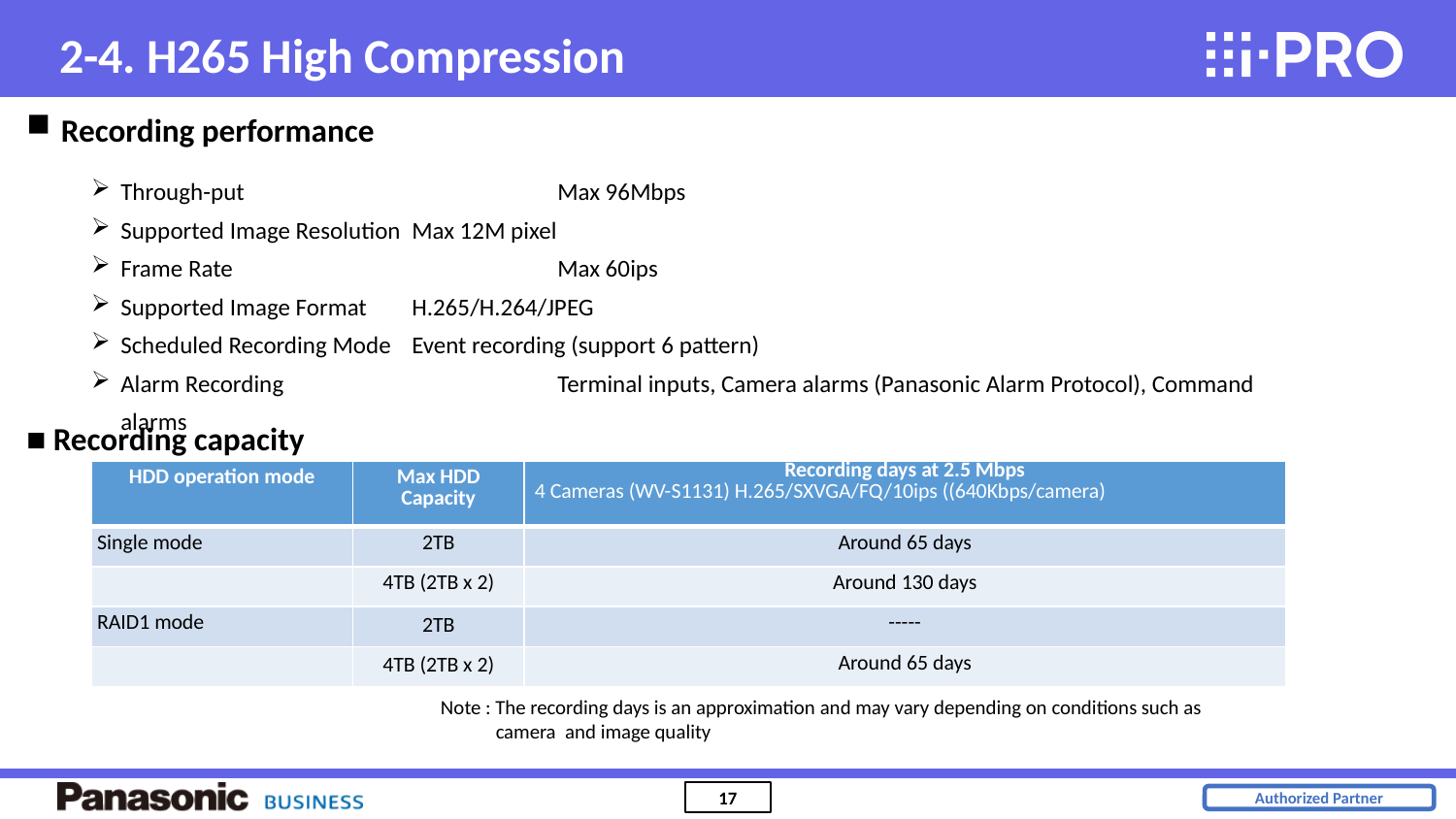

2-4. H265 High Compression
 Recording performance
Through-put			Max 96Mbps
Supported Image Resolution	Max 12M pixel
Frame Rate			Max 60ips
Supported Image Format	H.265/H.264/JPEG
Scheduled Recording Mode	Event recording (support 6 pattern)
Alarm Recording		Terminal inputs, Camera alarms (Panasonic Alarm Protocol), Command alarms
■ Recording capacity
| HDD operation mode | Max HDD Capacity | Recording days at 2.5 Mbps 4 Cameras (WV-S1131) H.265/SXVGA/FQ/10ips ((640Kbps/camera) |
| --- | --- | --- |
| Single mode | 2TB | Around 65 days |
|  | 4TB (2TB x 2) | Around 130 days |
| RAID1 mode | 2TB | ----- |
|  | 4TB (2TB x 2) | Around 65 days |
Note : The recording days is an approximation and may vary depending on conditions such as
            camera  and image quality